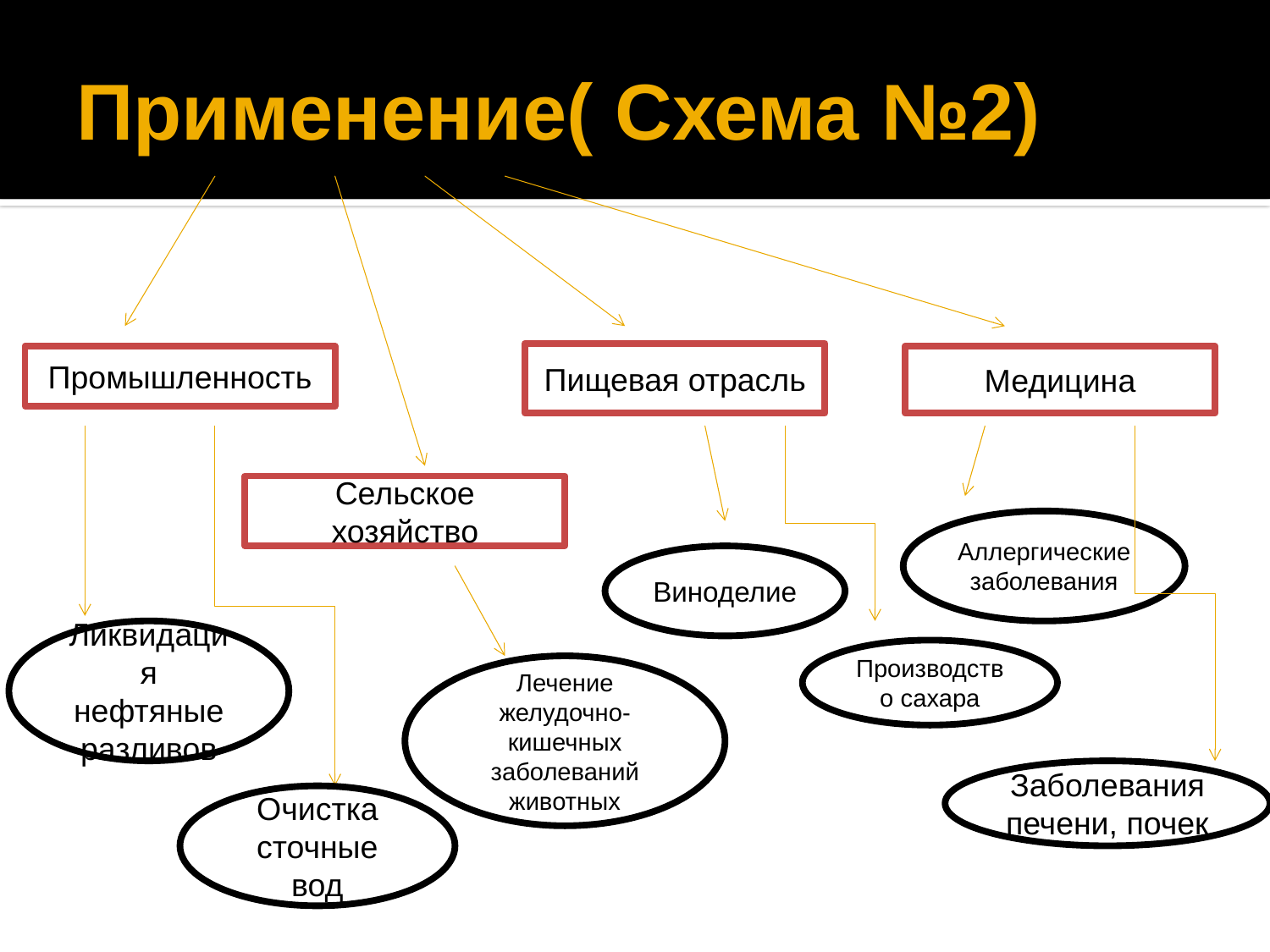

# Применение( Схема №2)

Пищевая отрасль
Промышленность
Медицина
Сельское хозяйство
Аллергические заболевания
Виноделие
Ликвидация нефтяные разливов
Производство сахара
Лечение желудочно-кишечных заболеваний животных
Заболевания печени, почек
Очистка сточные вод